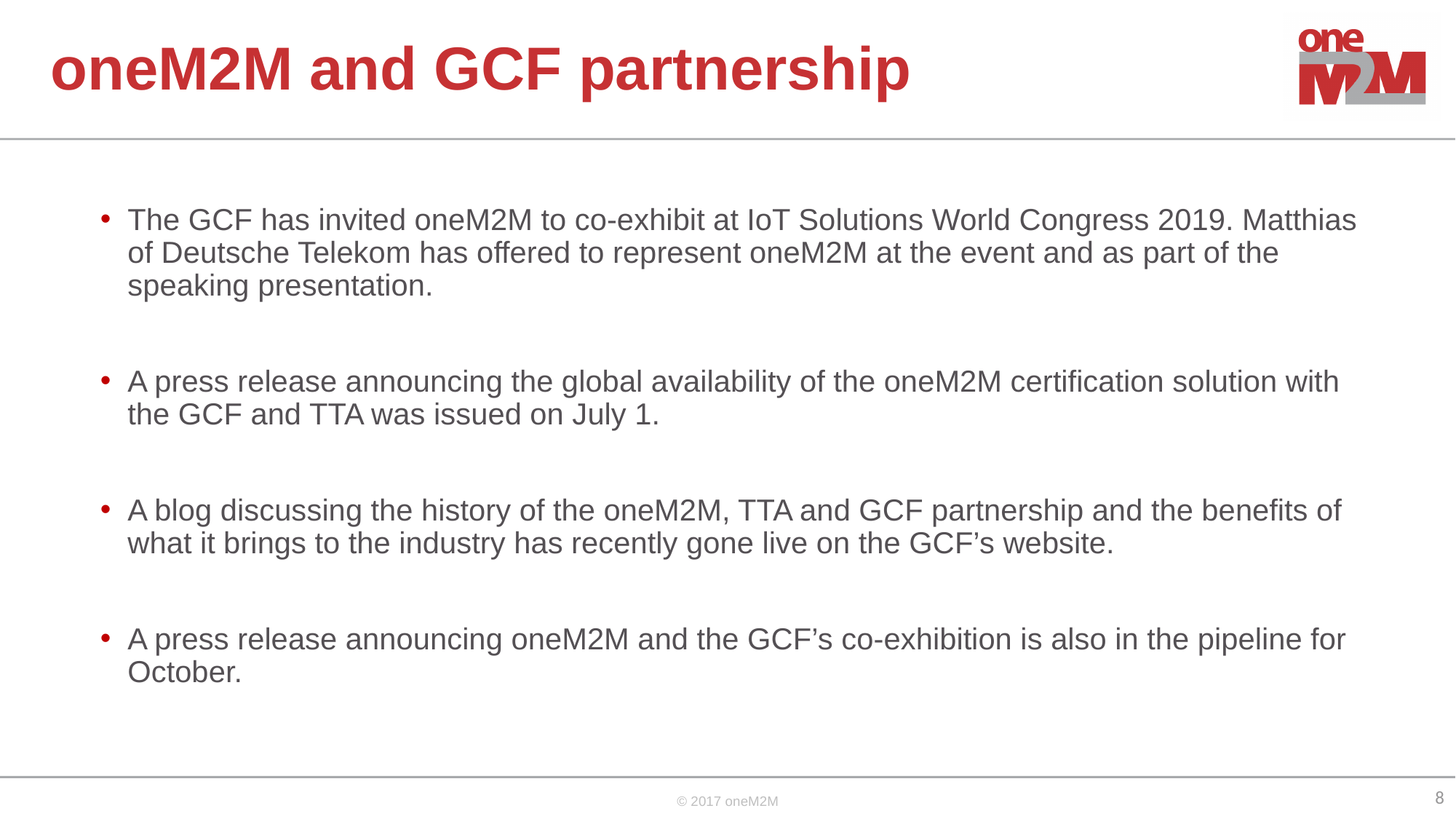

# oneM2M and GCF partnership
The GCF has invited oneM2M to co-exhibit at IoT Solutions World Congress 2019. Matthias of Deutsche Telekom has offered to represent oneM2M at the event and as part of the speaking presentation.

A press release announcing the global availability of the oneM2M certification solution with the GCF and TTA was issued on July 1.

A blog discussing the history of the oneM2M, TTA and GCF partnership and the benefits of what it brings to the industry has recently gone live on the GCF’s website.

A press release announcing oneM2M and the GCF’s co-exhibition is also in the pipeline for October.

8